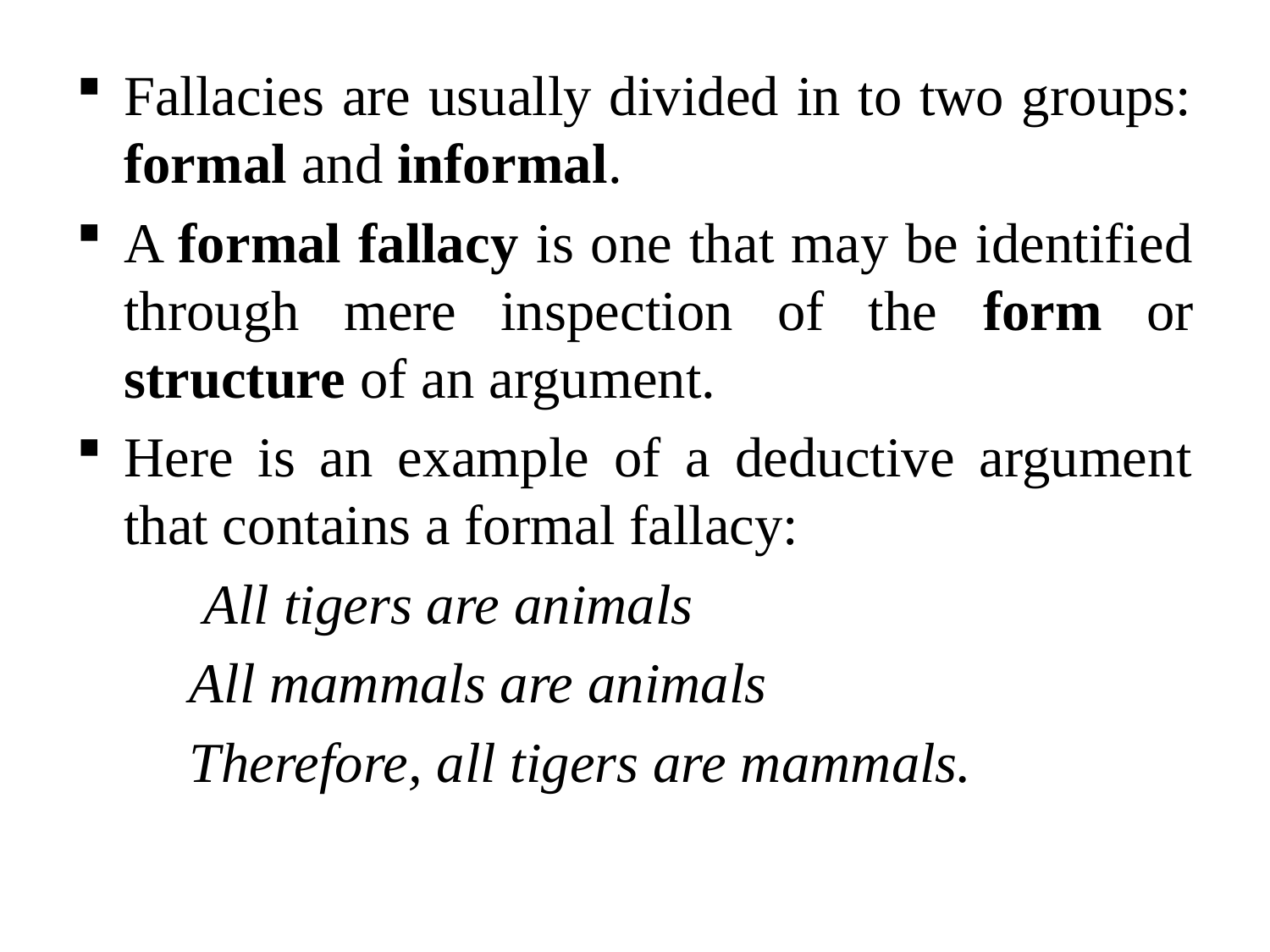

Fallacies are usually divided in to two groups: formal and informal.
A formal fallacy is one that may be identified through mere inspection of the form or structure of an argument.
Here is an example of a deductive argument that contains a formal fallacy:
         All tigers are animals
        All mammals are animals
        Therefore, all tigers are mammals.